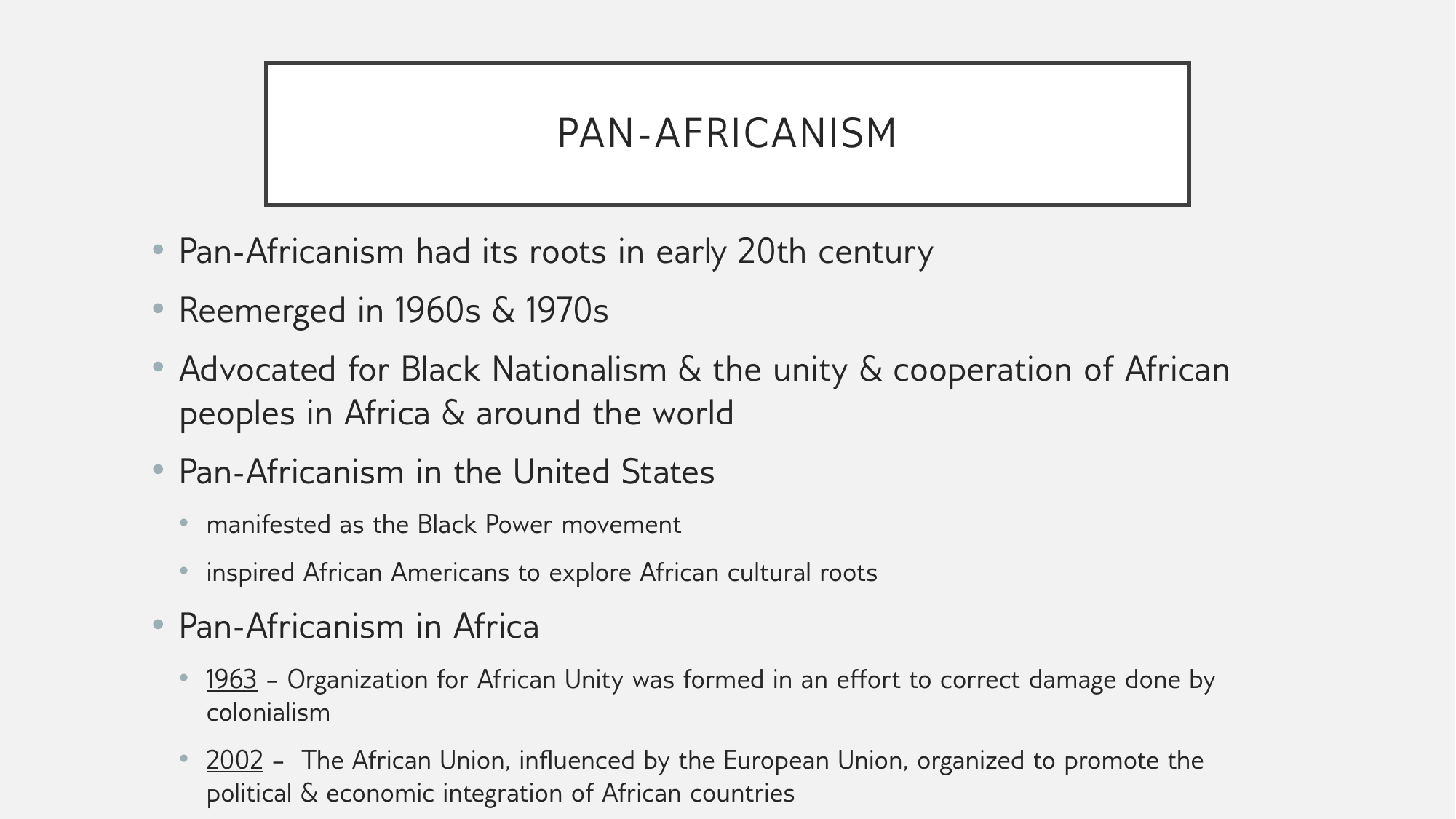

# Pan-africanism
Pan-Africanism had its roots in early 20th century
Reemerged in 1960s & 1970s
Advocated for Black Nationalism & the unity & cooperation of African peoples in Africa & around the world
Pan-Africanism in the United States
manifested as the Black Power movement
inspired African Americans to explore African cultural roots
Pan-Africanism in Africa
1963 – Organization for African Unity was formed in an effort to correct damage done by colonialism
2002 –  The African Union, influenced by the European Union, organized to promote the political & economic integration of African countries